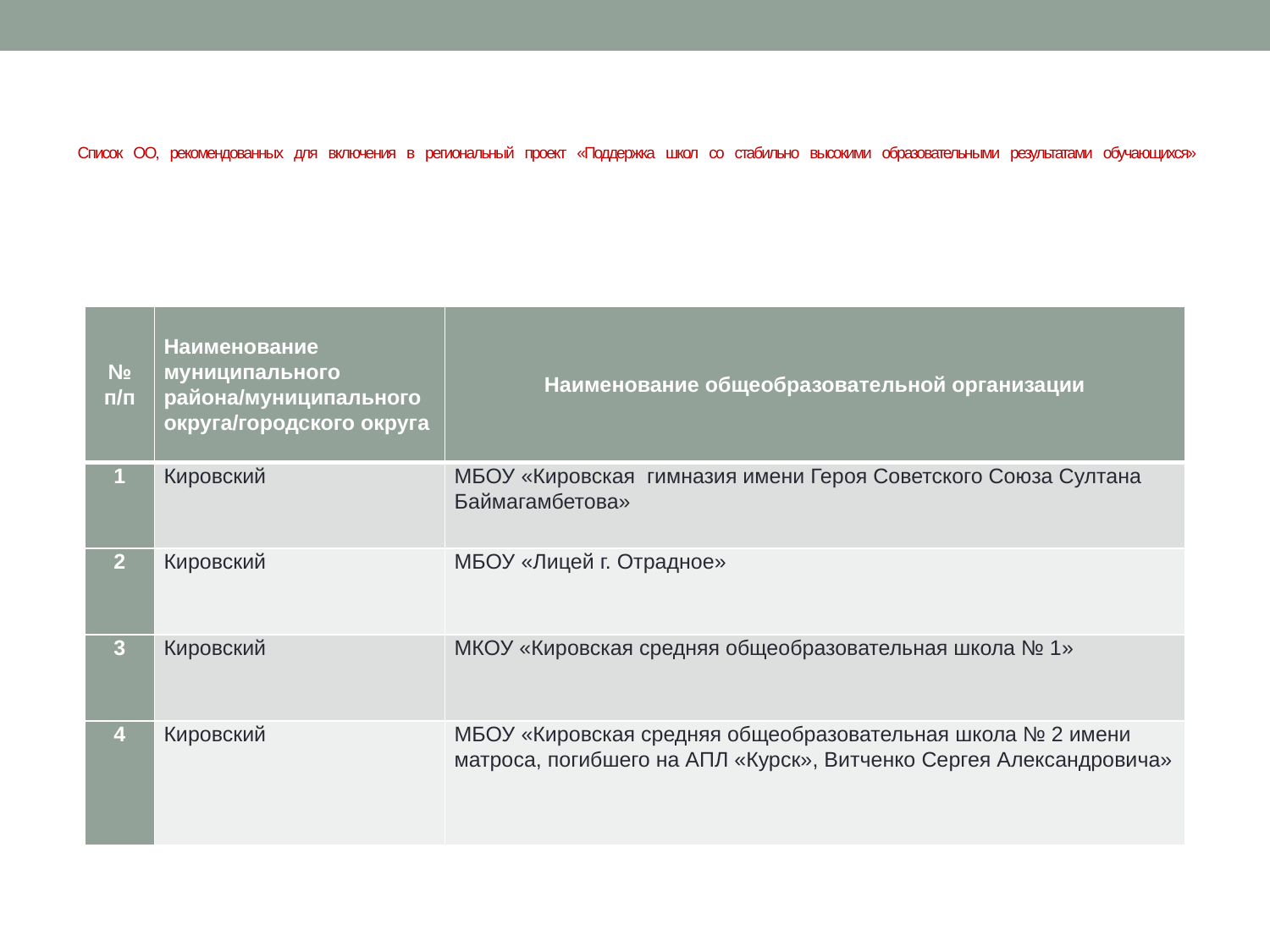

# Список ОО, рекомендованных для включения в региональный проект «Поддержка школ со стабильно высокими образовательными результатами обучающихся»
| № п/п | Наименование муниципального района/муниципального округа/городского округа | Наименование общеобразовательной организации |
| --- | --- | --- |
| 1 | Кировский | МБОУ «Кировская гимназия имени Героя Советского Союза Султана Баймагамбетова» |
| 2 | Кировский | МБОУ «Лицей г. Отрадное» |
| 3 | Кировский | МКОУ «Кировская средняя общеобразовательная школа № 1» |
| 4 | Кировский | МБОУ «Кировская средняя общеобразовательная школа № 2 имени матроса, погибшего на АПЛ «Курск», Витченко Сергея Александровича» |